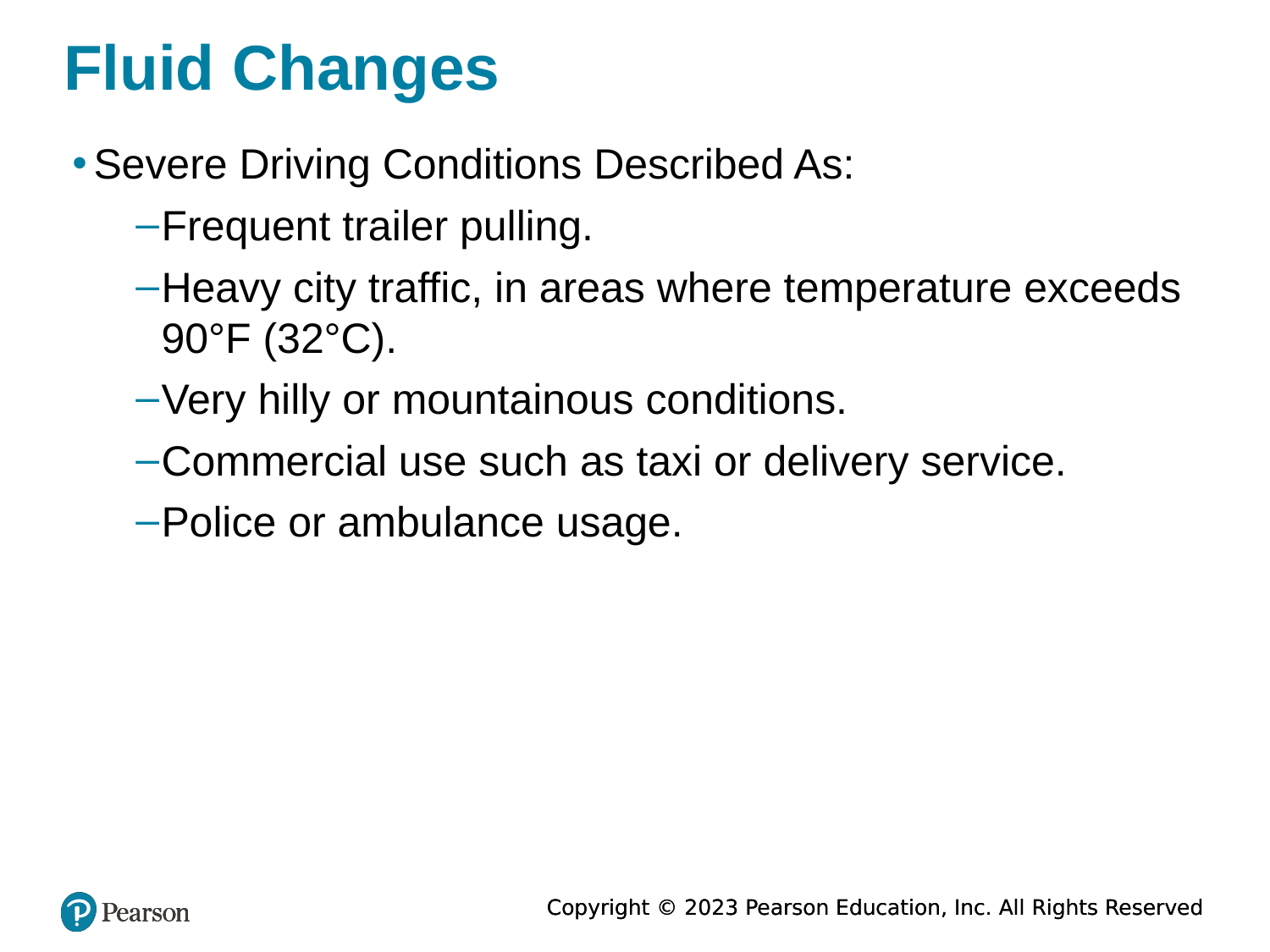

# Fluid Changes
Severe Driving Conditions Described As:
Frequent trailer pulling.
Heavy city traffic, in areas where temperature exceeds 90°F (32°C).
Very hilly or mountainous conditions.
Commercial use such as taxi or delivery service.
Police or ambulance usage.